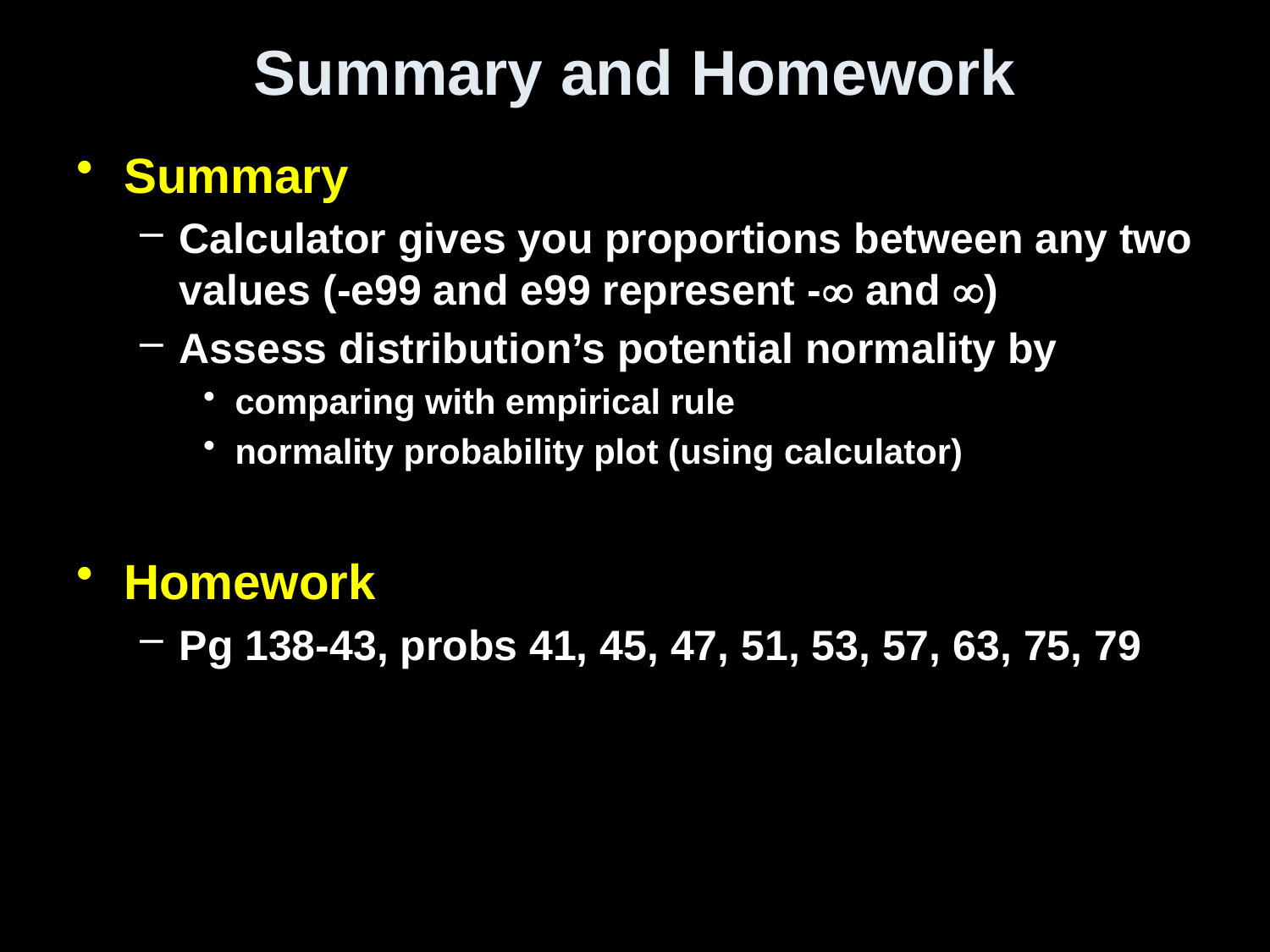

# Summary and Homework
Summary
Calculator gives you proportions between any two values (-e99 and e99 represent -∞ and ∞)
Assess distribution’s potential normality by
comparing with empirical rule
normality probability plot (using calculator)

Homework
Pg 138-43, probs 41, 45, 47, 51, 53, 57, 63, 75, 79